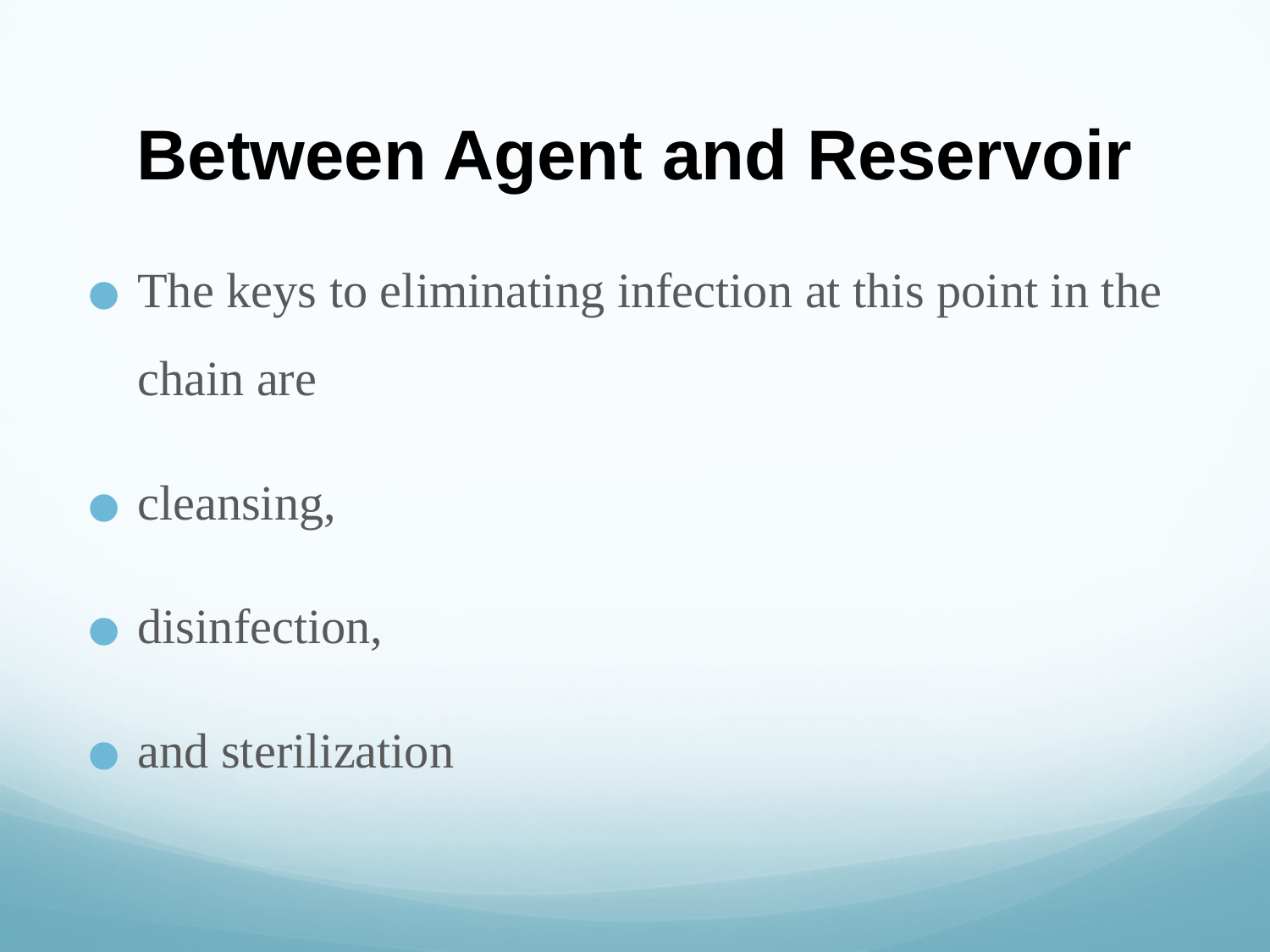

# Between Agent and Reservoir
The keys to eliminating infection at this point in the chain are
cleansing,
disinfection,
and sterilization